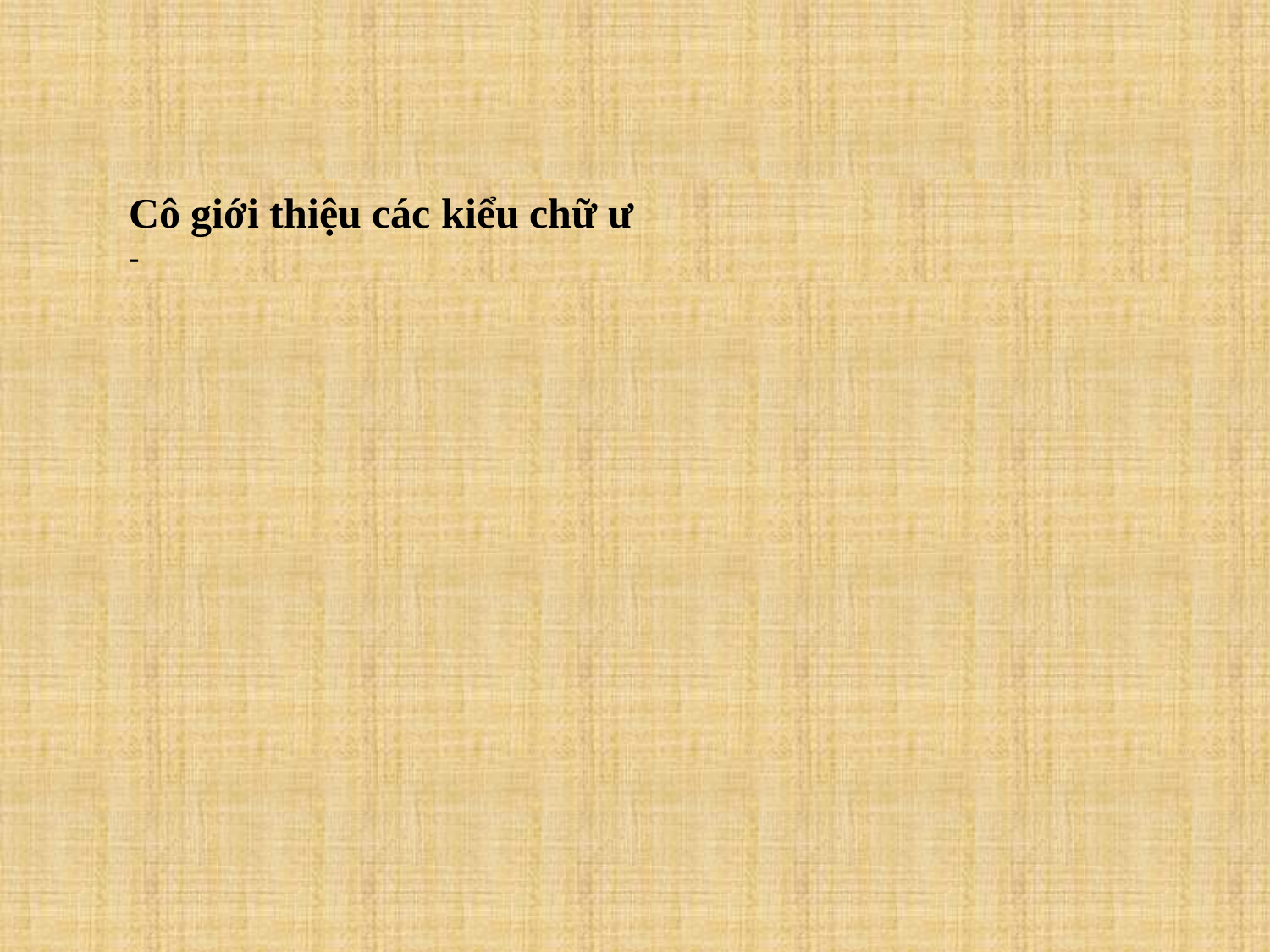

Cô giới thiệu các kiểu chữ ư
-